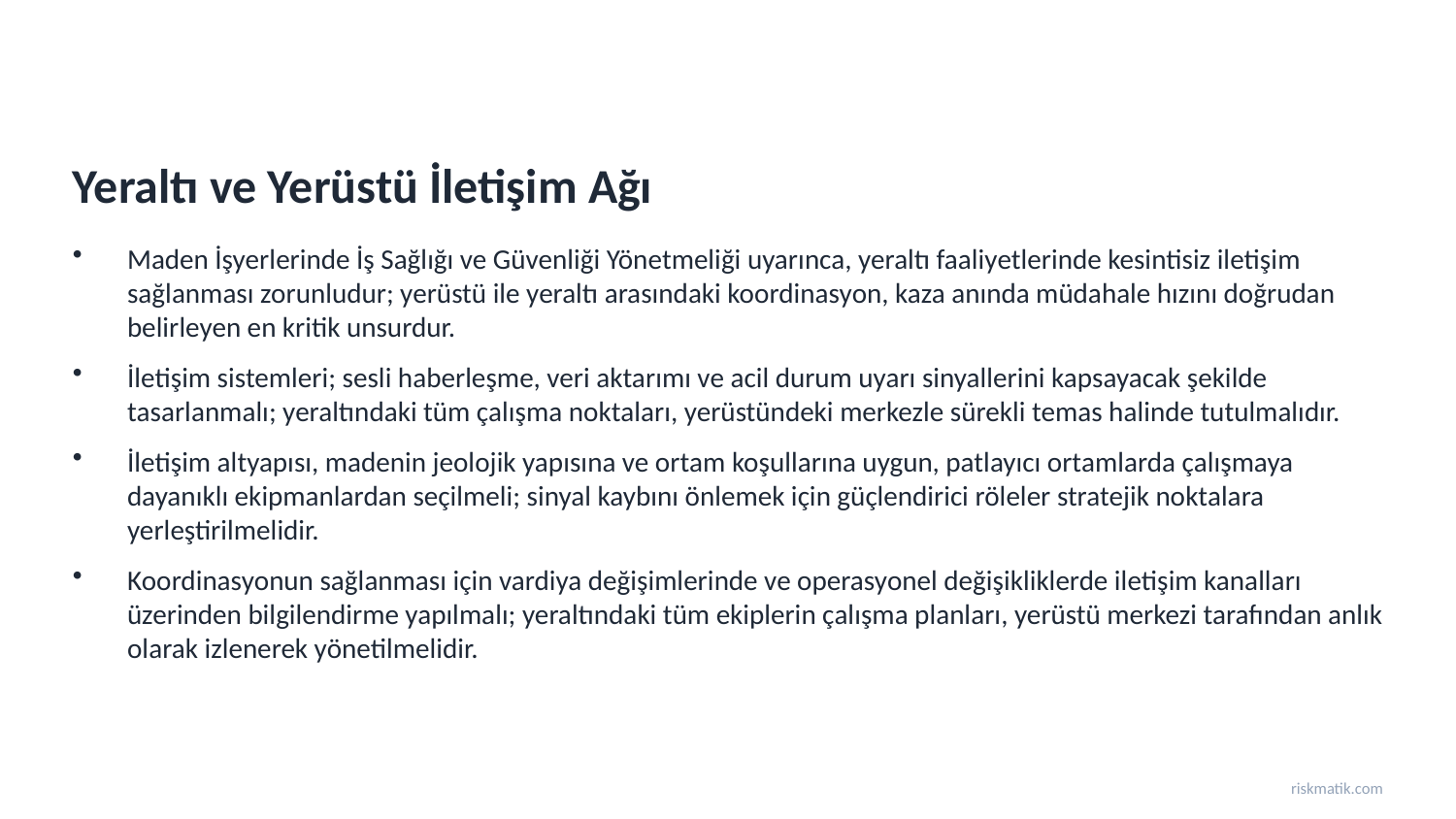

Yeraltı ve Yerüstü İletişim Ağı
Maden İşyerlerinde İş Sağlığı ve Güvenliği Yönetmeliği uyarınca, yeraltı faaliyetlerinde kesintisiz iletişim sağlanması zorunludur; yerüstü ile yeraltı arasındaki koordinasyon, kaza anında müdahale hızını doğrudan belirleyen en kritik unsurdur.
İletişim sistemleri; sesli haberleşme, veri aktarımı ve acil durum uyarı sinyallerini kapsayacak şekilde tasarlanmalı; yeraltındaki tüm çalışma noktaları, yerüstündeki merkezle sürekli temas halinde tutulmalıdır.
İletişim altyapısı, madenin jeolojik yapısına ve ortam koşullarına uygun, patlayıcı ortamlarda çalışmaya dayanıklı ekipmanlardan seçilmeli; sinyal kaybını önlemek için güçlendirici röleler stratejik noktalara yerleştirilmelidir.
Koordinasyonun sağlanması için vardiya değişimlerinde ve operasyonel değişikliklerde iletişim kanalları üzerinden bilgilendirme yapılmalı; yeraltındaki tüm ekiplerin çalışma planları, yerüstü merkezi tarafından anlık olarak izlenerek yönetilmelidir.
riskmatik.com